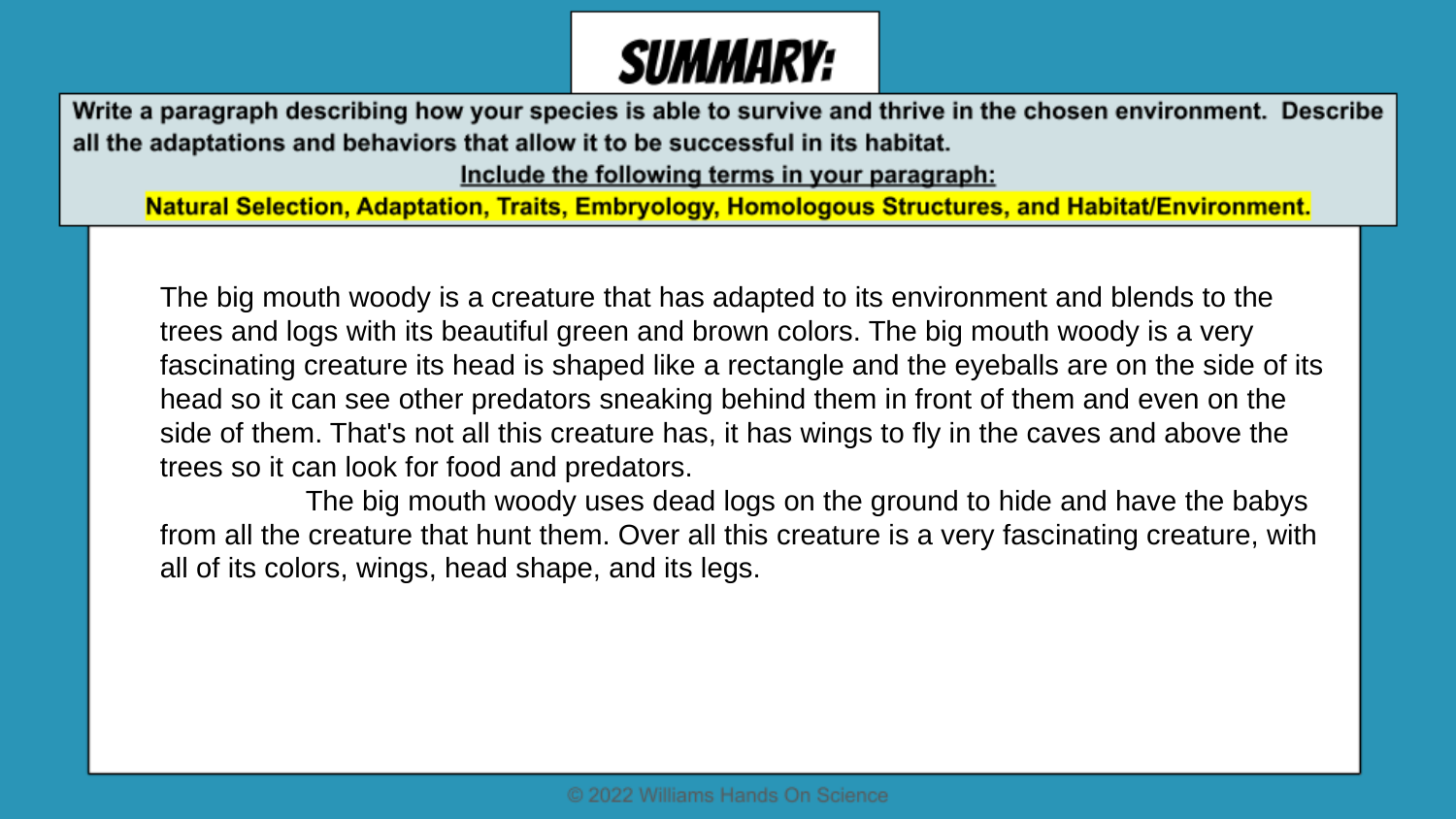

The big mouth woody is a creature that has adapted to its environment and blends to the trees and logs with its beautiful green and brown colors. The big mouth woody is a very fascinating creature its head is shaped like a rectangle and the eyeballs are on the side of its head so it can see other predators sneaking behind them in front of them and even on the side of them. That's not all this creature has, it has wings to fly in the caves and above the trees so it can look for food and predators.
	The big mouth woody uses dead logs on the ground to hide and have the babys from all the creature that hunt them. Over all this creature is a very fascinating creature, with all of its colors, wings, head shape, and its legs.